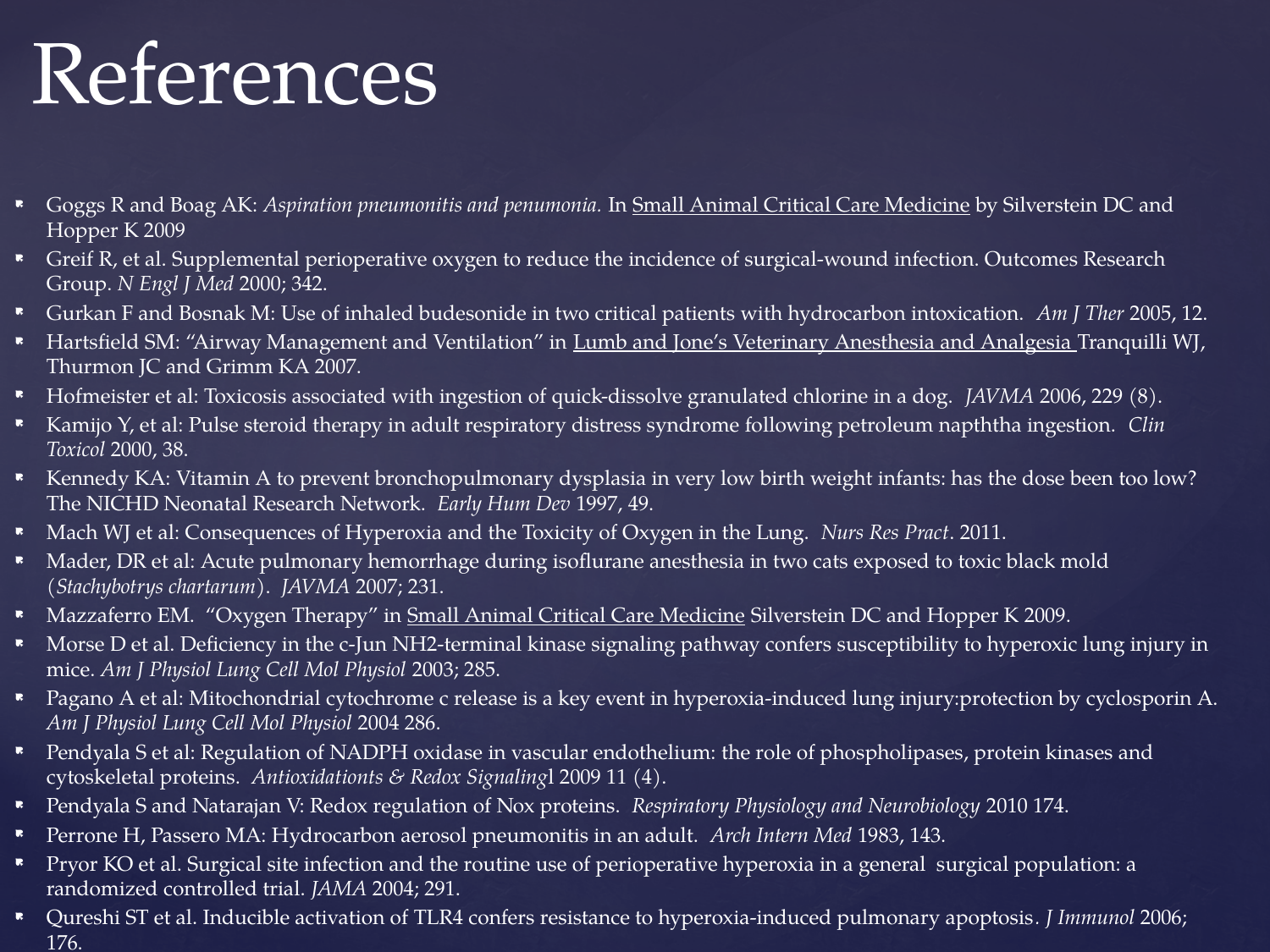

# References
Goggs R and Boag AK: Aspiration pneumonitis and penumonia. In Small Animal Critical Care Medicine by Silverstein DC and Hopper K 2009
Greif R, et al. Supplemental perioperative oxygen to reduce the incidence of surgical-wound infection. Outcomes Research Group. N Engl J Med 2000; 342.
Gurkan F and Bosnak M: Use of inhaled budesonide in two critical patients with hydrocarbon intoxication.  Am J Ther 2005, 12.
Hartsfield SM: “Airway Management and Ventilation” in Lumb and Jone’s Veterinary Anesthesia and Analgesia Tranquilli WJ, Thurmon JC and Grimm KA 2007.
Hofmeister et al: Toxicosis associated with ingestion of quick-dissolve granulated chlorine in a dog.  JAVMA 2006, 229 (8).
Kamijo Y, et al: Pulse steroid therapy in adult respiratory distress syndrome following petroleum napththa ingestion.  Clin Toxicol 2000, 38.
Kennedy KA: Vitamin A to prevent bronchopulmonary dysplasia in very low birth weight infants: has the dose been too low? The NICHD Neonatal Research Network.  Early Hum Dev 1997, 49.
Mach WJ et al: Consequences of Hyperoxia and the Toxicity of Oxygen in the Lung.  Nurs Res Pract. 2011.
Mader, DR et al: Acute pulmonary hemorrhage during isoflurane anesthesia in two cats exposed to toxic black mold (Stachybotrys chartarum).  JAVMA 2007; 231.
Mazzaferro EM.  “Oxygen Therapy” in Small Animal Critical Care Medicine Silverstein DC and Hopper K 2009.
Morse D et al. Deficiency in the c-Jun NH2-terminal kinase signaling pathway confers susceptibility to hyperoxic lung injury in mice. Am J Physiol Lung Cell Mol Physiol 2003; 285.
Pagano A et al: Mitochondrial cytochrome c release is a key event in hyperoxia-induced lung injury:protection by cyclosporin A.  Am J Physiol Lung Cell Mol Physiol 2004 286.
Pendyala S et al: Regulation of NADPH oxidase in vascular endothelium: the role of phospholipases, protein kinases and cytoskeletal proteins.  Antioxidationts & Redox Signalingl 2009 11 (4).
Pendyala S and Natarajan V: Redox regulation of Nox proteins.  Respiratory Physiology and Neurobiology 2010 174.
Perrone H, Passero MA: Hydrocarbon aerosol pneumonitis in an adult.  Arch Intern Med 1983, 143.
Pryor KO et al. Surgical site infection and the routine use of perioperative hyperoxia in a general  surgical population: a randomized controlled trial. JAMA 2004; 291.
Qureshi ST et al. Inducible activation of TLR4 confers resistance to hyperoxia-induced pulmonary apoptosis. J Immunol 2006; 176.
Quinn DA et al: Interactions of lung stretch, hyperoxia and MIP-2 production in ventilator-induced lung injury.  J Appl Physiol 2002 93.